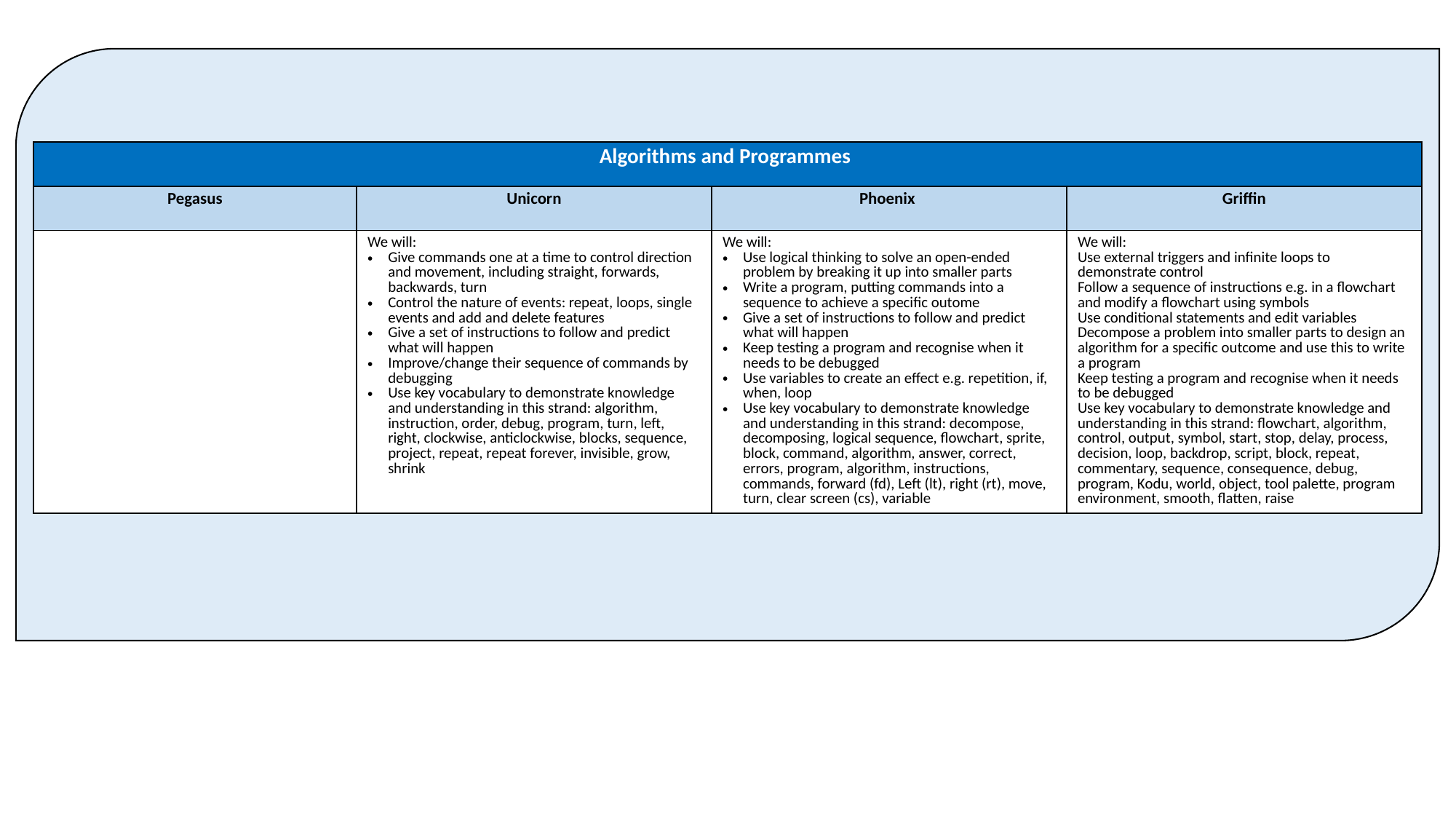

| Algorithms and Programmes |  |  |  |
| --- | --- | --- | --- |
| Pegasus | Unicorn | Phoenix | Griffin |
|  | We will: Give commands one at a time to control direction and movement, including straight, forwards, backwards, turn Control the nature of events: repeat, loops, single events and add and delete features Give a set of instructions to follow and predict what will happen Improve/change their sequence of commands by debugging Use key vocabulary to demonstrate knowledge and understanding in this strand: algorithm, instruction, order, debug, program, turn, left, right, clockwise, anticlockwise, blocks, sequence, project, repeat, repeat forever, invisible, grow, shrink | We will: Use logical thinking to solve an open-ended problem by breaking it up into smaller parts Write a program, putting commands into a sequence to achieve a specific outome Give a set of instructions to follow and predict what will happen Keep testing a program and recognise when it needs to be debugged Use variables to create an effect e.g. repetition, if, when, loop Use key vocabulary to demonstrate knowledge and understanding in this strand: decompose, decomposing, logical sequence, flowchart, sprite, block, command, algorithm, answer, correct, errors, program, algorithm, instructions, commands, forward (fd), Left (lt), right (rt), move, turn, clear screen (cs), variable | We will: Use external triggers and infinite loops to demonstrate control Follow a sequence of instructions e.g. in a flowchart and modify a flowchart using symbols Use conditional statements and edit variables Decompose a problem into smaller parts to design an algorithm for a specific outcome and use this to write a program Keep testing a program and recognise when it needs to be debugged Use key vocabulary to demonstrate knowledge and understanding in this strand: flowchart, algorithm, control, output, symbol, start, stop, delay, process, decision, loop, backdrop, script, block, repeat, commentary, sequence, consequence, debug, program, Kodu, world, object, tool palette, program environment, smooth, flatten, raise |